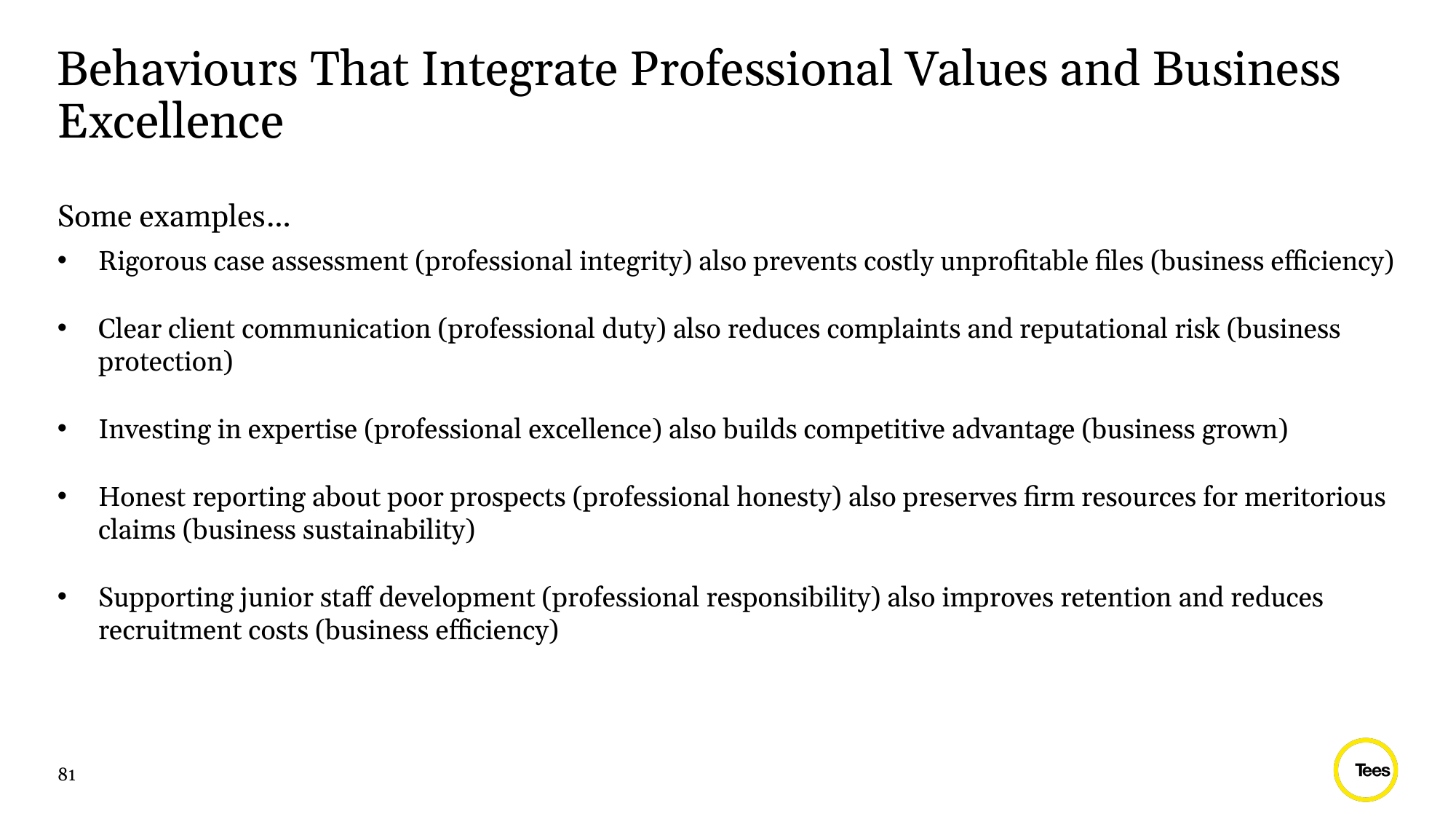

# Behaviours That Integrate Professional Values and Business Excellence Some examples…

Rigorous case assessment (professional integrity) also prevents costly unprofitable files (business efficiency)
Clear client communication (professional duty) also reduces complaints and reputational risk (business protection)
Investing in expertise (professional excellence) also builds competitive advantage (business grown)
Honest reporting about poor prospects (professional honesty) also preserves firm resources for meritorious claims (business sustainability)
Supporting junior staff development (professional responsibility) also improves retention and reduces recruitment costs (business efficiency)
81